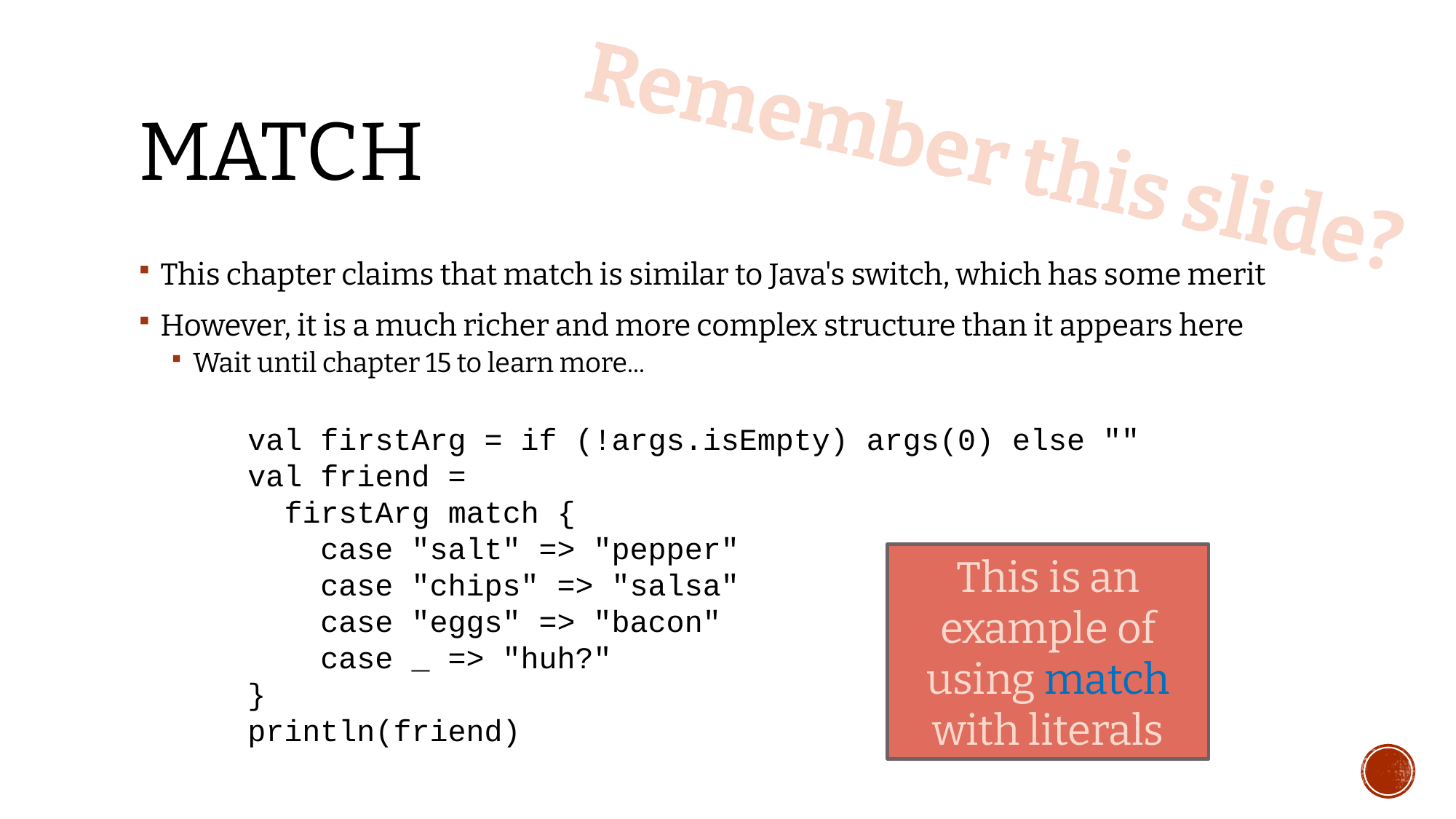

# match
Remember this slide?
This chapter claims that match is similar to Java's switch, which has some merit
However, it is a much richer and more complex structure than it appears here
Wait until chapter 15 to learn more...

val firstArg = if (!args.isEmpty) args(0) else ""
val friend =
  firstArg match {
    case "salt" => "pepper"
    case "chips" => "salsa"
    case "eggs" => "bacon"
    case _ => "huh?"
}
println(friend)
This is an example of using match with literals